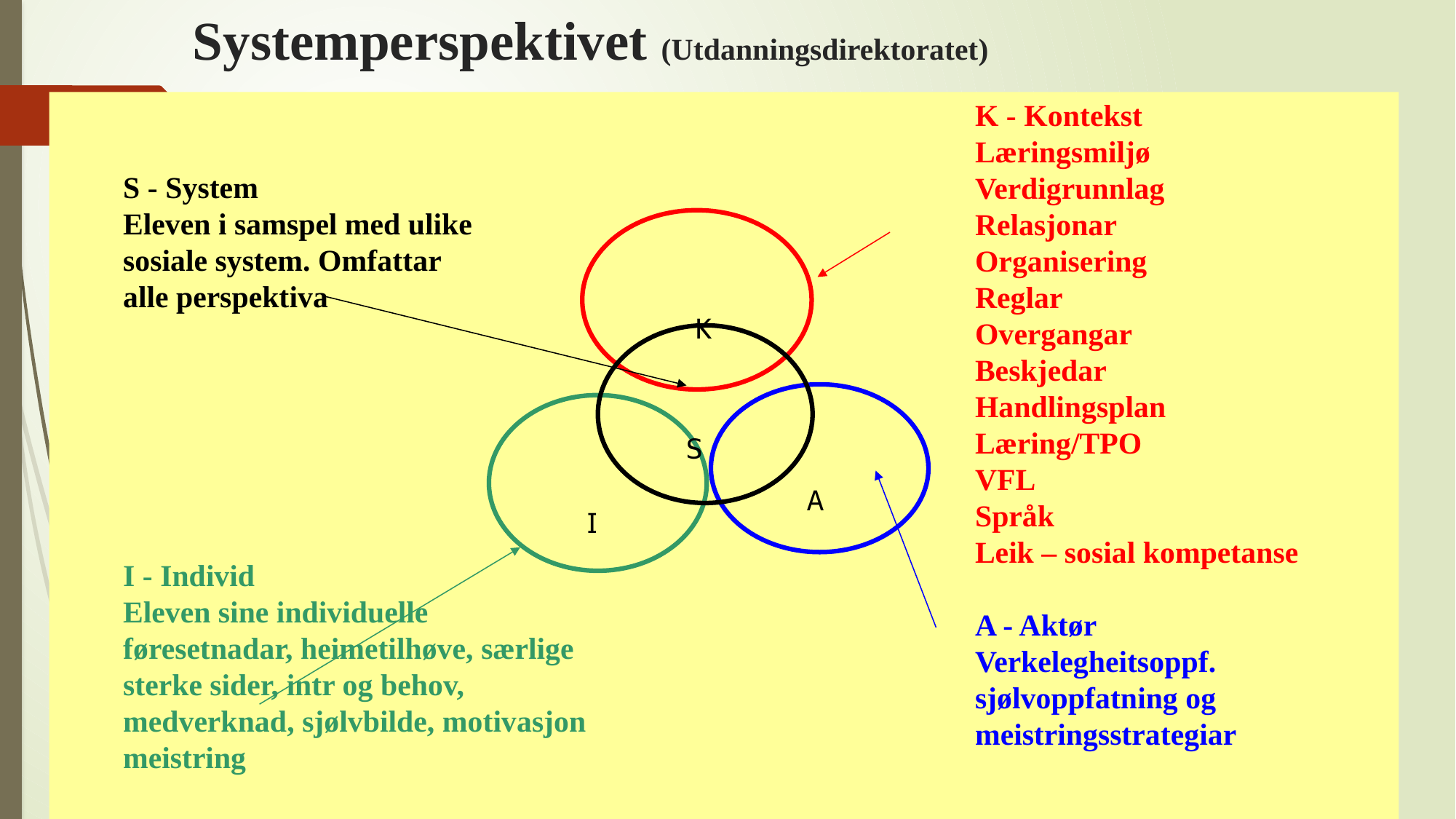

# Systemperspektivet (Utdanningsdirektoratet)

K - Kontekst
Læringsmiljø
Verdigrunnlag
Relasjonar
Organisering
Reglar
Overgangar
Beskjedar
Handlingsplan
Læring/TPO
VFL
Språk
Leik – sosial kompetanse

A - Aktør
Verkelegheitsoppf.  sjølvoppfatning og meistringsstrategiar

S - System
Eleven i samspel med ulike sosiale system. Omfattar alle perspektiva

I - Individ
Eleven sine individuelle  føresetnadar, heimetilhøve, særlige sterke sider, intr og behov, medverknad, sjølvbilde, motivasjon meistring

K

S
A
I